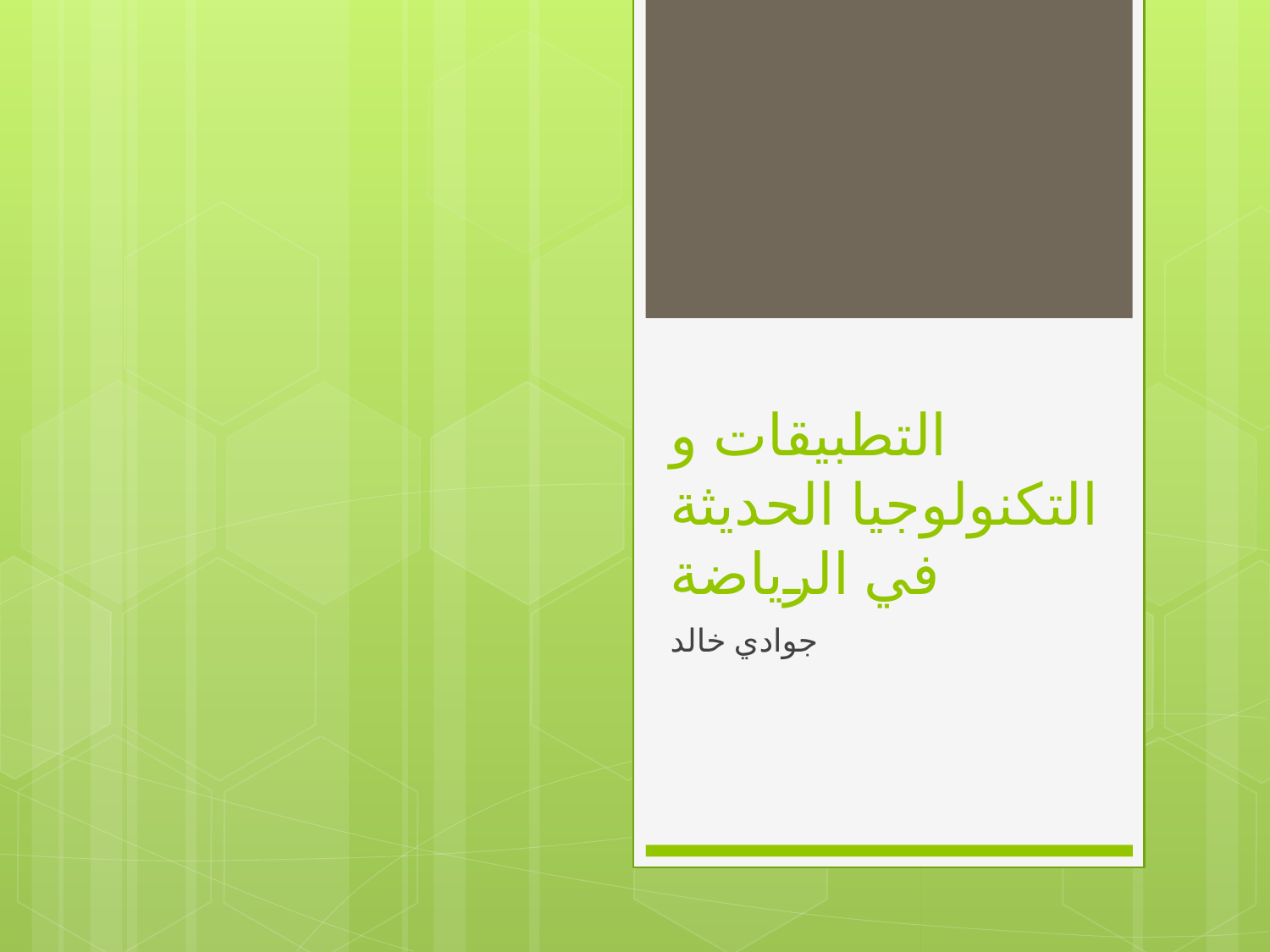

# التطبيقات و التكنولوجيا الحديثة في الرياضة
جوادي خالد